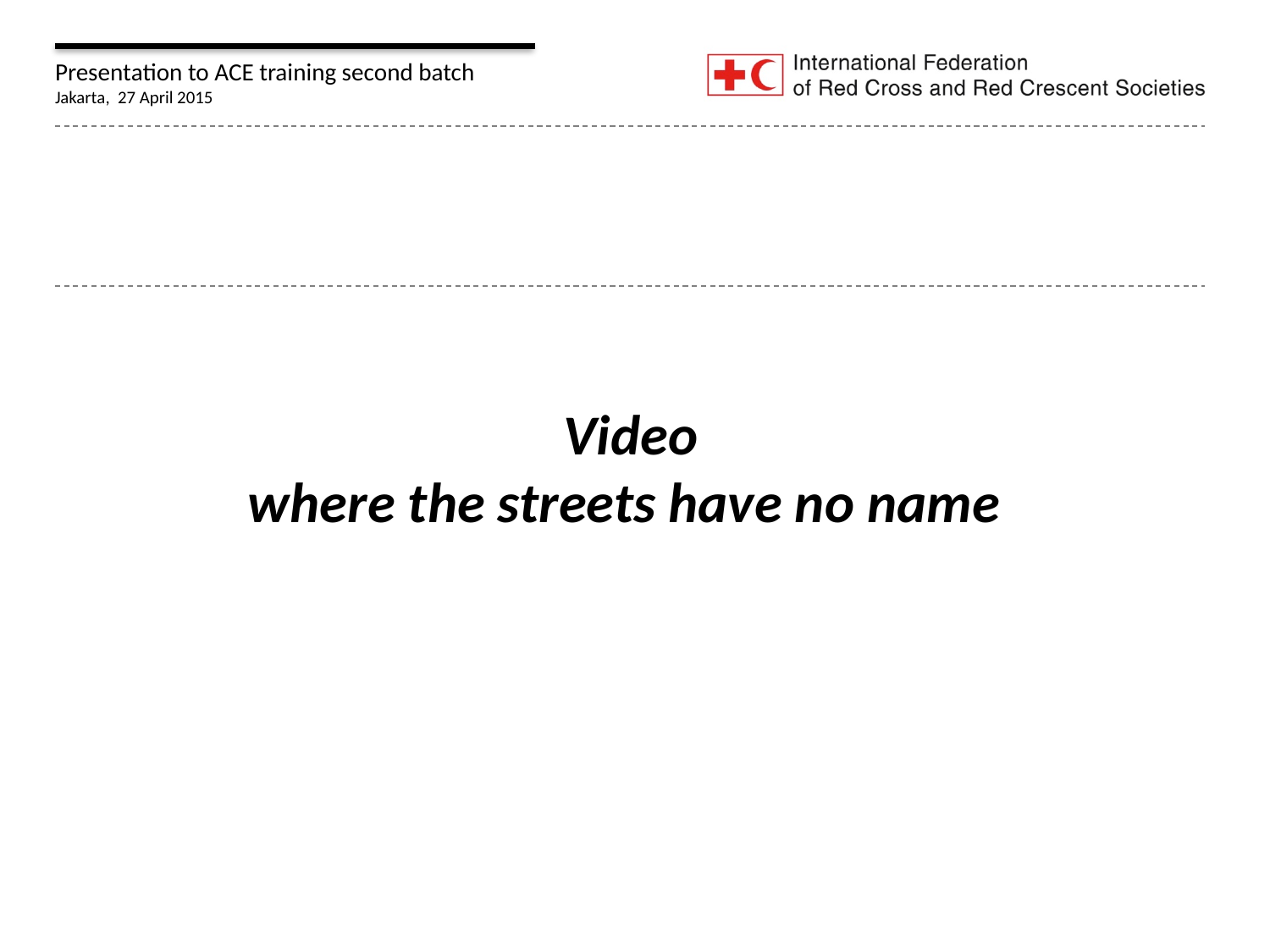

# Video where the streets have no name